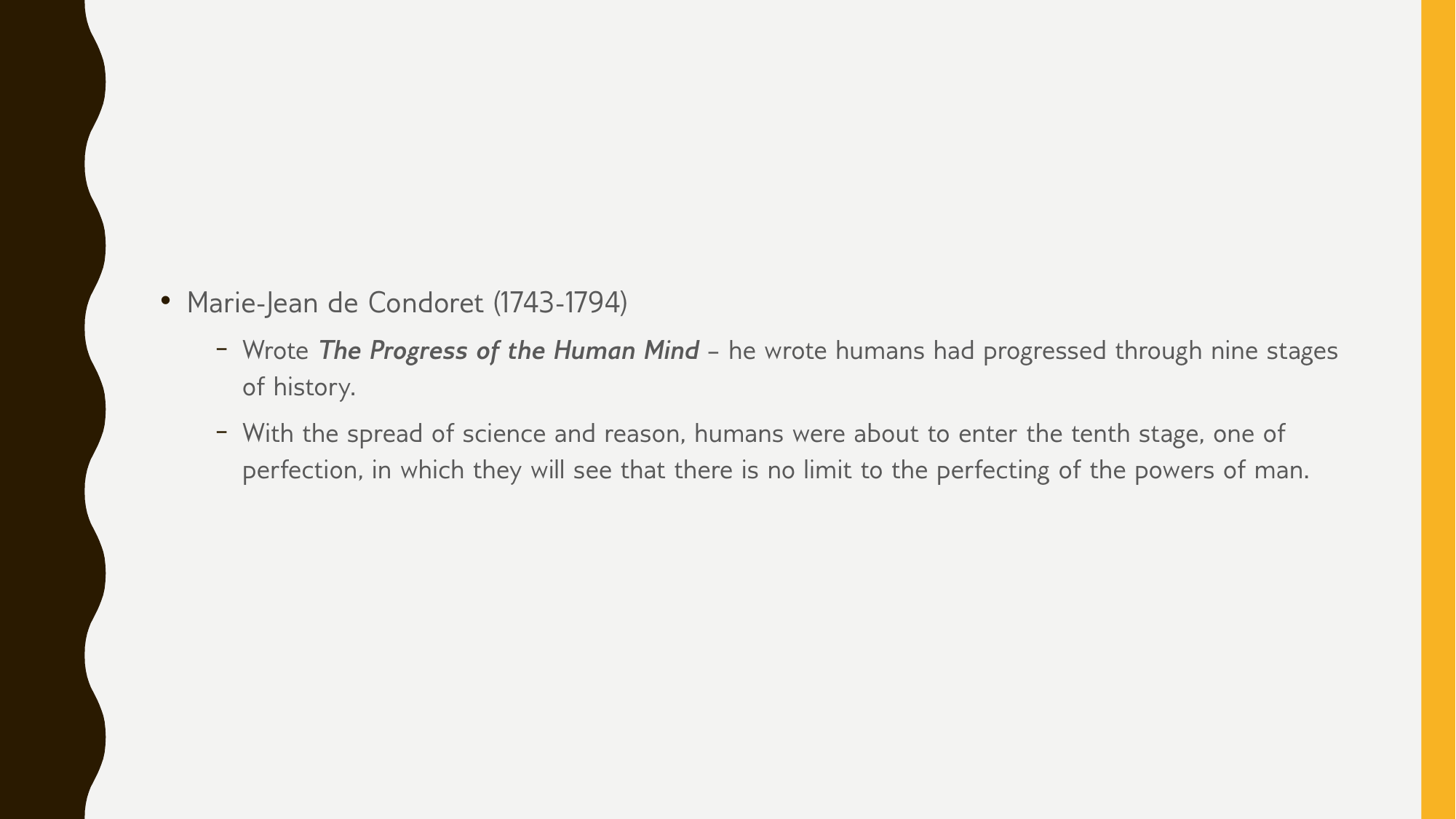

#
Marie-Jean de Condoret (1743-1794)
Wrote The Progress of the Human Mind – he wrote humans had progressed through nine stages of history.
With the spread of science and reason, humans were about to enter the tenth stage, one of perfection, in which they will see that there is no limit to the perfecting of the powers of man.